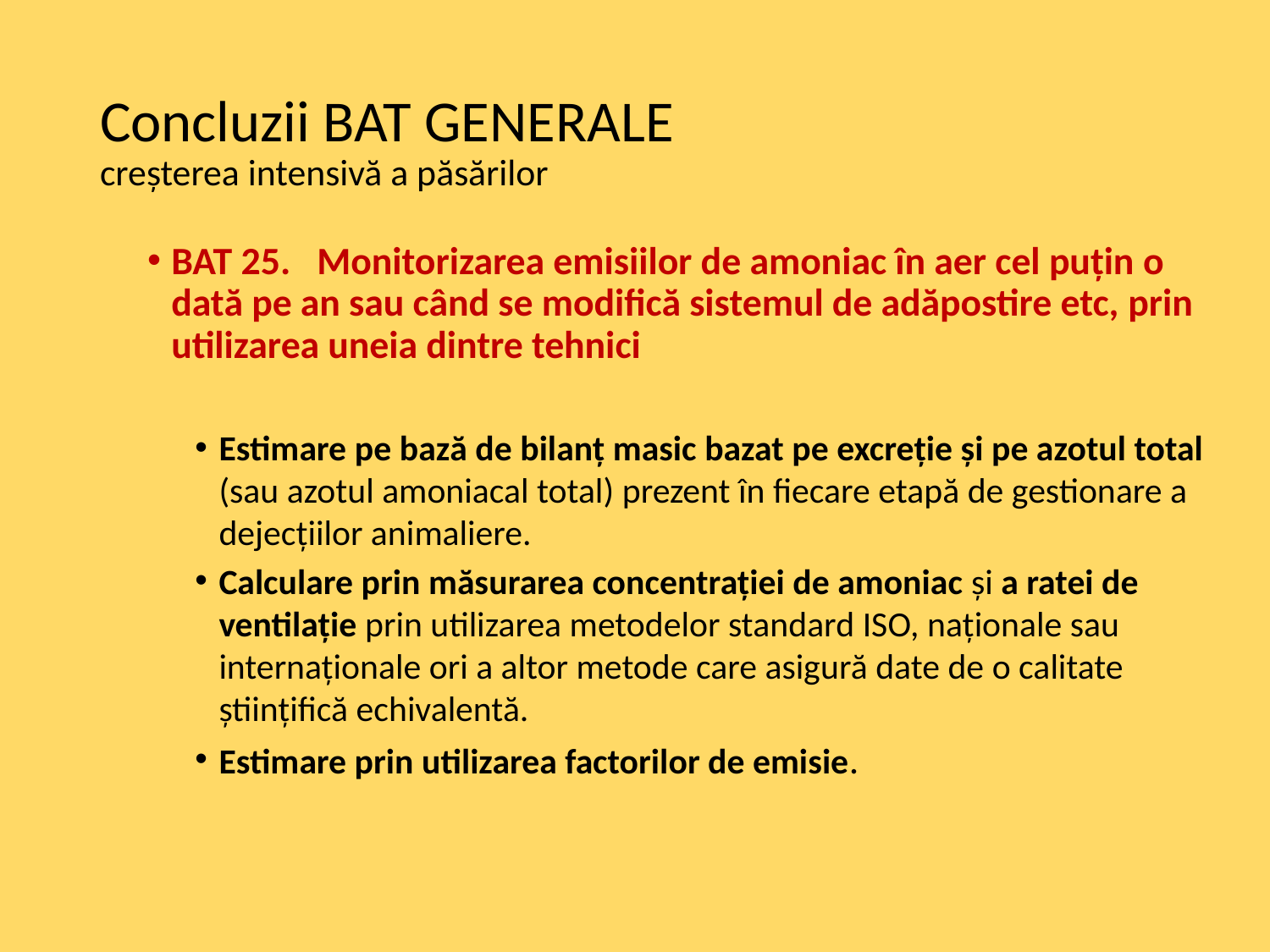

# Concluzii BAT GENERALE creșterea intensivă a păsărilor
BAT 25.   Monitorizarea emisiilor de amoniac în aer cel puțin o dată pe an sau când se modifică sistemul de adăpostire etc, prin utilizarea uneia dintre tehnici

Estimare pe bază de bilanț masic bazat pe excreție și pe azotul total (sau azotul amoniacal total) prezent în fiecare etapă de gestionare a dejecțiilor animaliere.
Calculare prin măsurarea concentrației de amoniac și a ratei de ventilație prin utilizarea metodelor standard ISO, naționale sau internaționale ori a altor metode care asigură date de o calitate științifică echivalentă.
Estimare prin utilizarea factorilor de emisie.